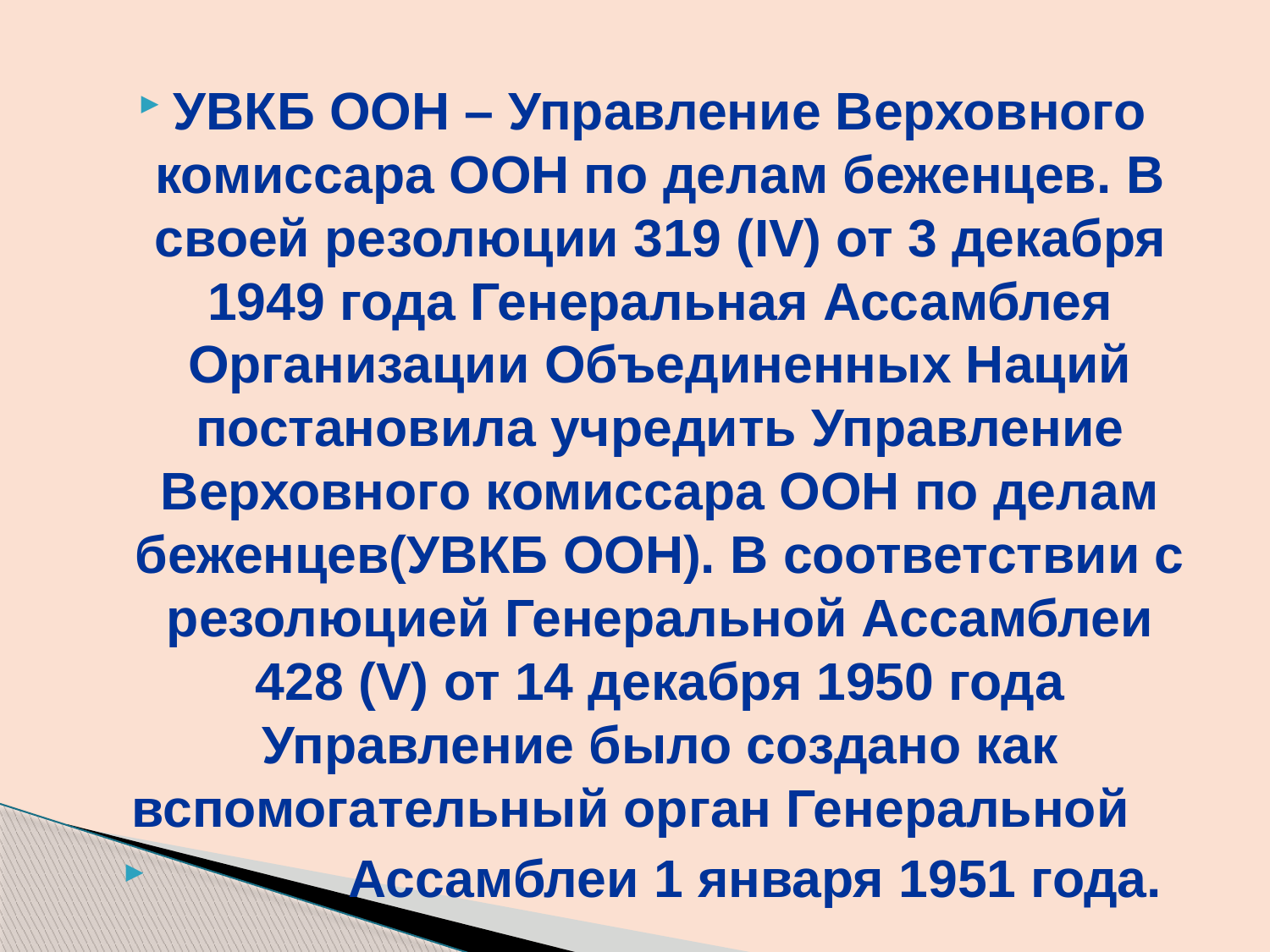

УВКБ ООН – Управление Верховного комиссара ООН по делам беженцев. В своей резолюции 319 (IV) от 3 декабря 1949 года Генеральная Ассамблея Организации Объединенных Наций постановила учредить Управление Верховного комиссара ООН по делам беженцев(УВКБ ООН). В соответствии с резолюцией Генеральной Ассамблеи 428 (V) от 14 декабря 1950 года Управление было создано как вспомогательный орган Генеральной
             Ассамблеи 1 января 1951 года.